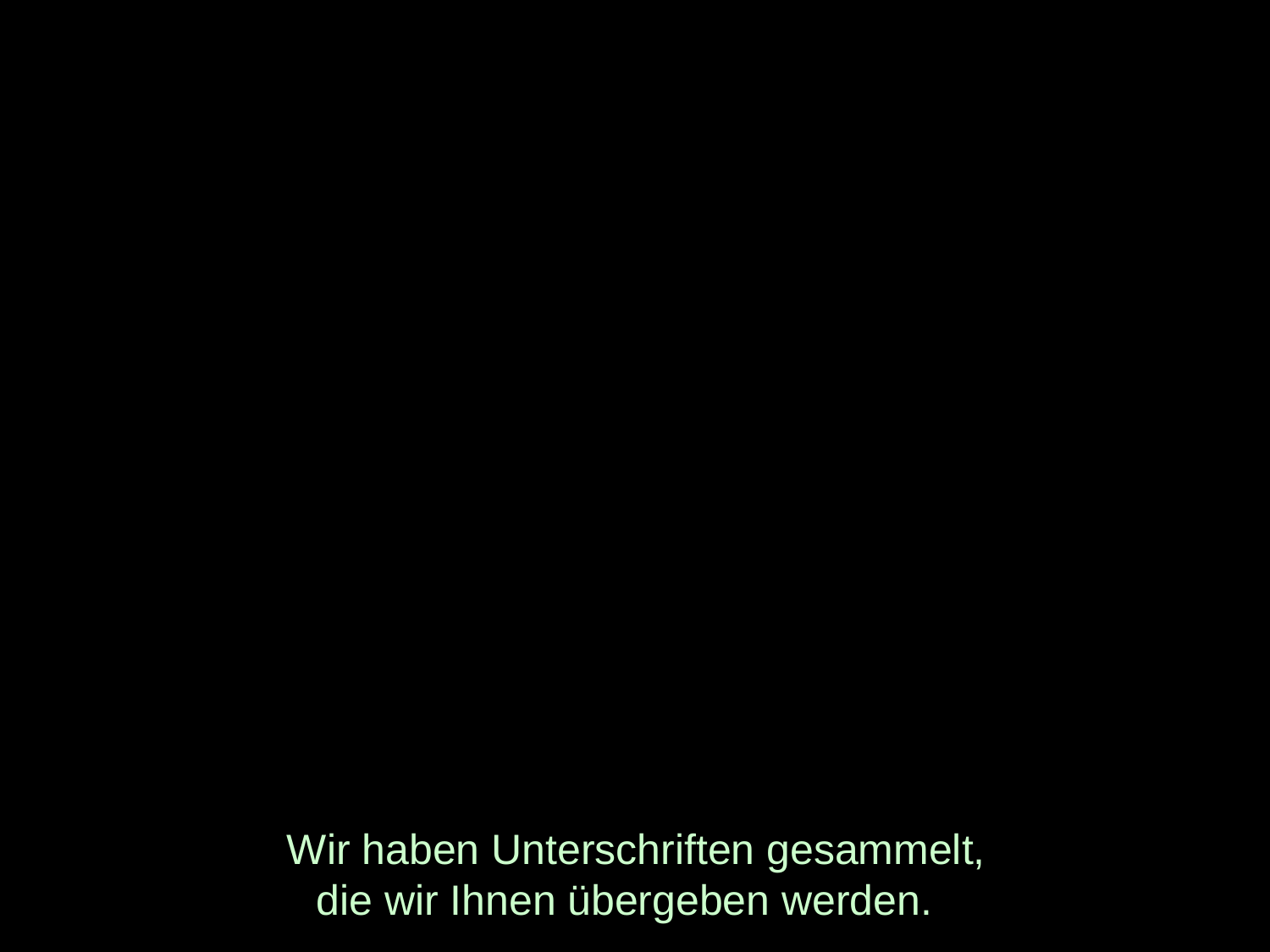

# Wir haben Unterschriften gesammelt, die wir Ihnen übergeben werden.